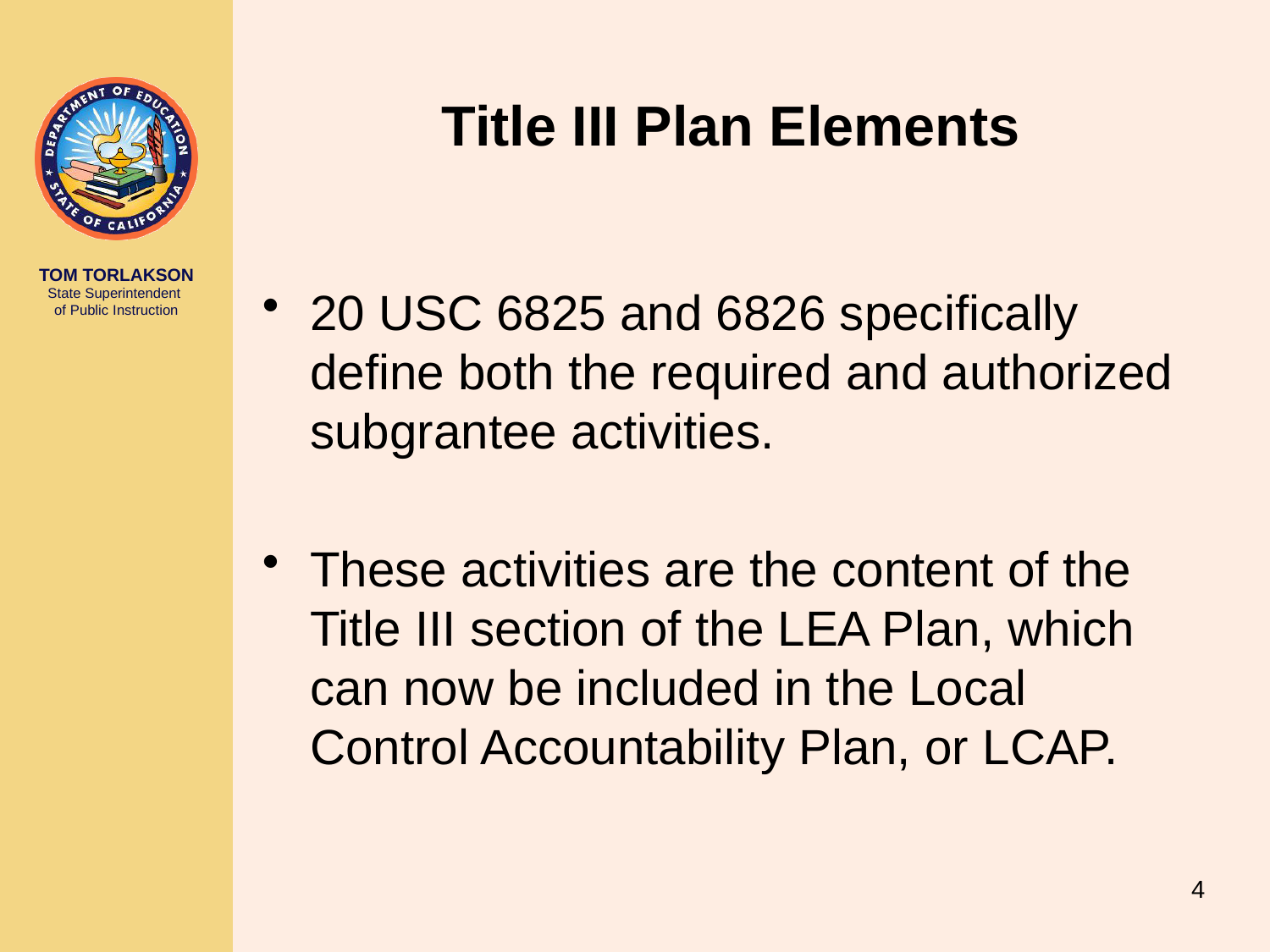

# Title III Plan Elements
20 USC 6825 and 6826 specifically define both the required and authorized subgrantee activities.

These activities are the content of the Title III section of the LEA Plan, which can now be included in the Local Control Accountability Plan, or LCAP.

4